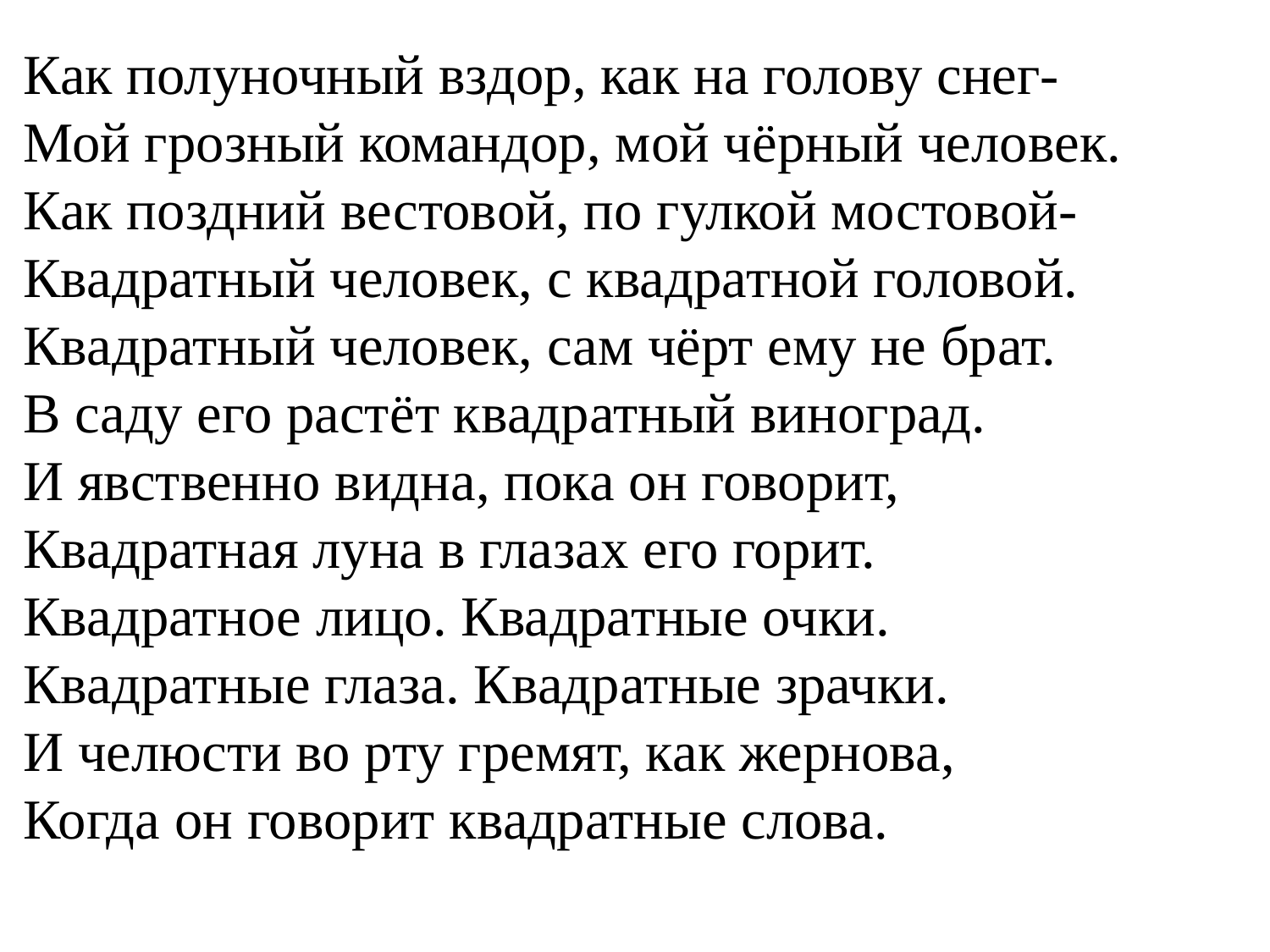

Как полуночный вздор, как на голову снег-
Мой грозный командор, мой чёрный человек.
Как поздний вестовой, по гулкой мостовой-
Квадратный человек, с квадратной головой.
Квадратный человек, сам чёрт ему не брат.
В саду его растёт квадратный виноград.
И явственно видна, пока он говорит,
Квадратная луна в глазах его горит.
Квадратное лицо. Квадратные очки.
Квадратные глаза. Квадратные зрачки.
И челюсти во рту гремят, как жернова,
Когда он говорит квадратные слова.